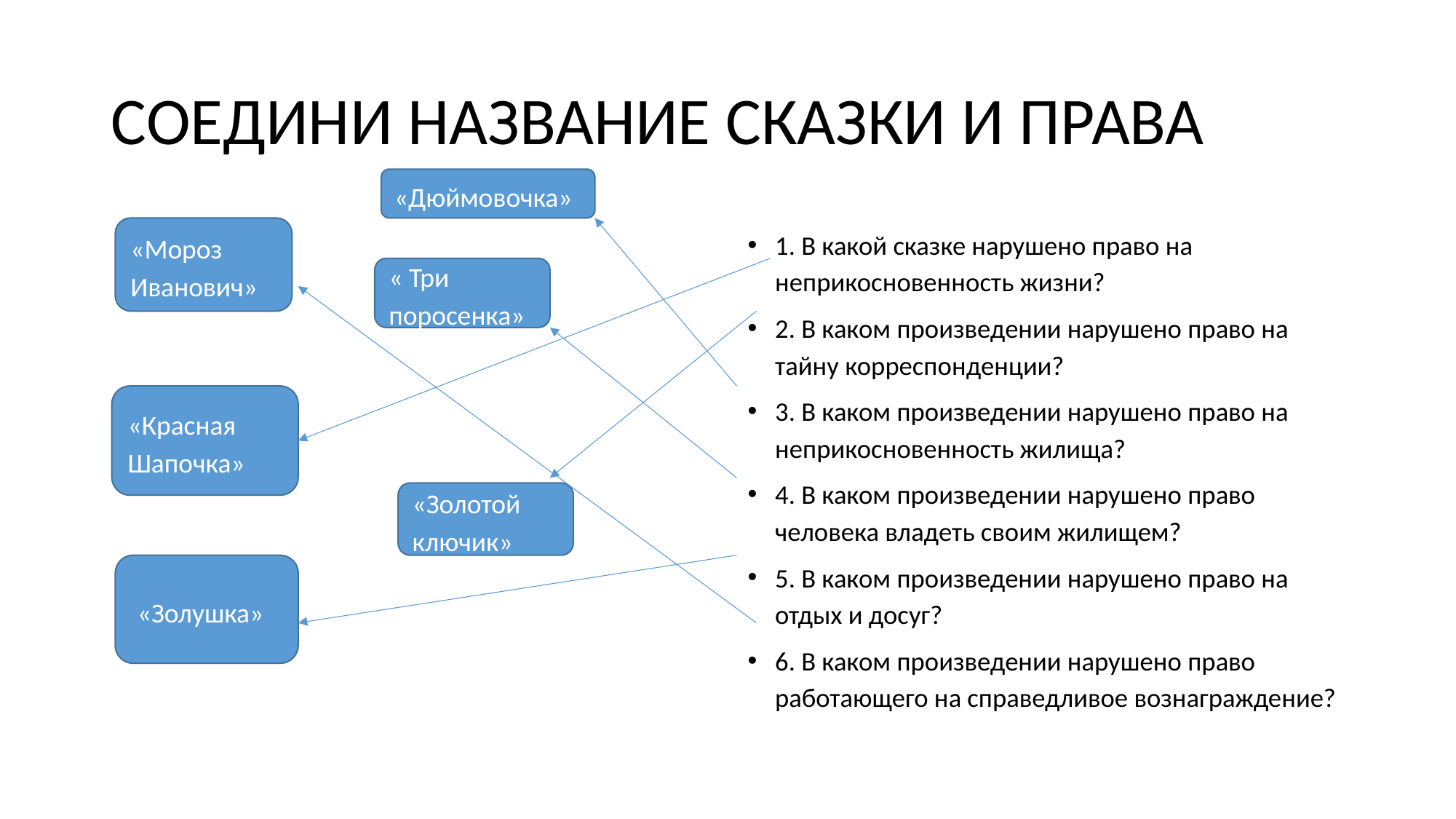

# СОЕДИНИ НАЗВАНИЕ СКАЗКИ И ПРАВА
«Дюймовочка»

«Мороз Иванович»
1. В какой сказке нарушено право на неприкосновенность жизни?
2. В каком произведении нарушено право на тайну корреспонденции?
3. В каком произведении нарушено право на неприкосновенность жилища?
4. В каком произведении нарушено право человека владеть своим жилищем?
5. В каком произведении нарушено право на отдых и досуг?
6. В каком произведении нарушено право работающего на справедливое вознаграждение?

« Три поросенка»
«Красная Шапочка»
«Золотой ключик»
 «Золушка»